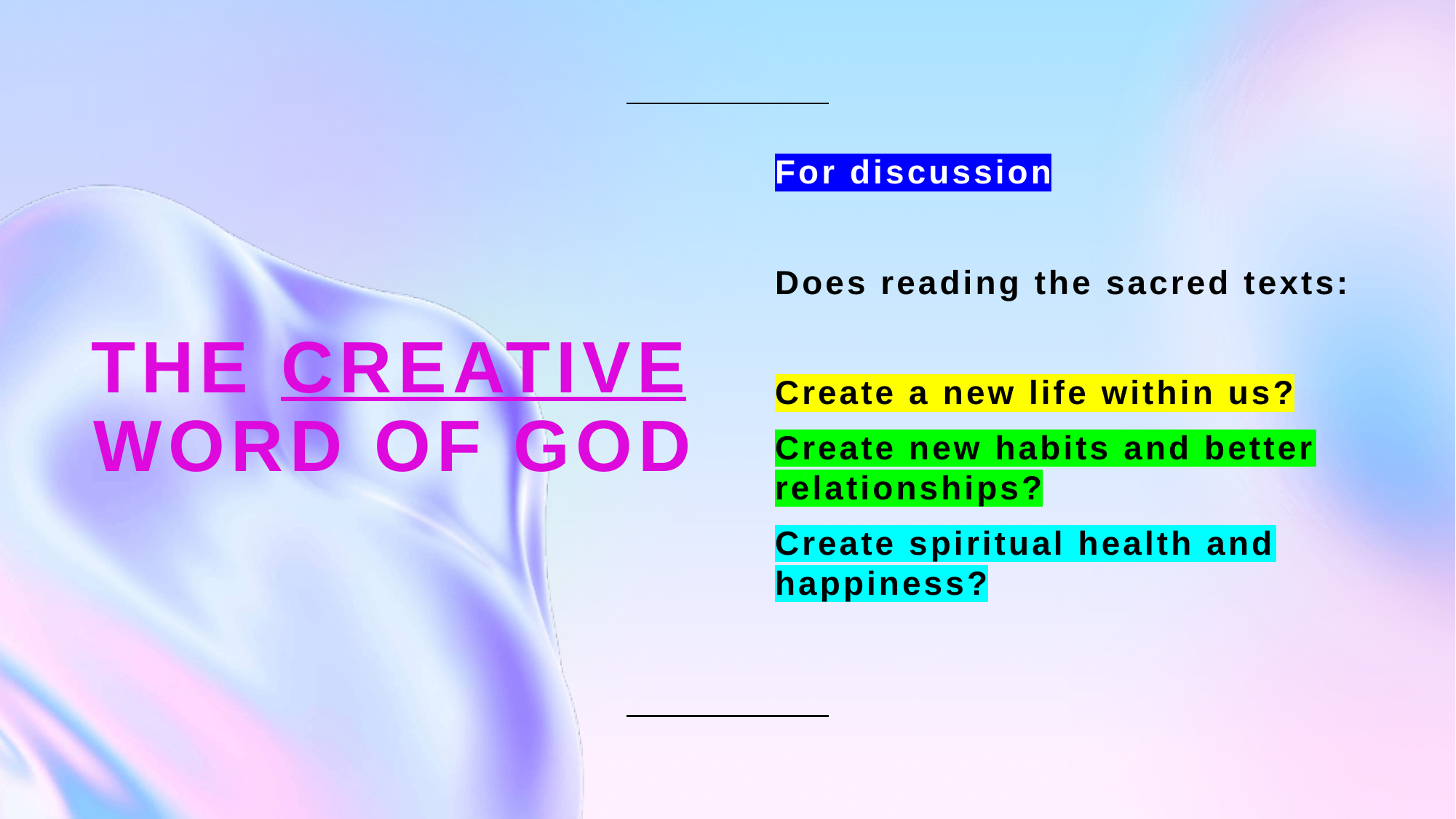

For discussion

Does reading the sacred texts:

Create a new life within us?
Create new habits and better relationships?
Create spiritual health and happiness?

The Creative Word of God